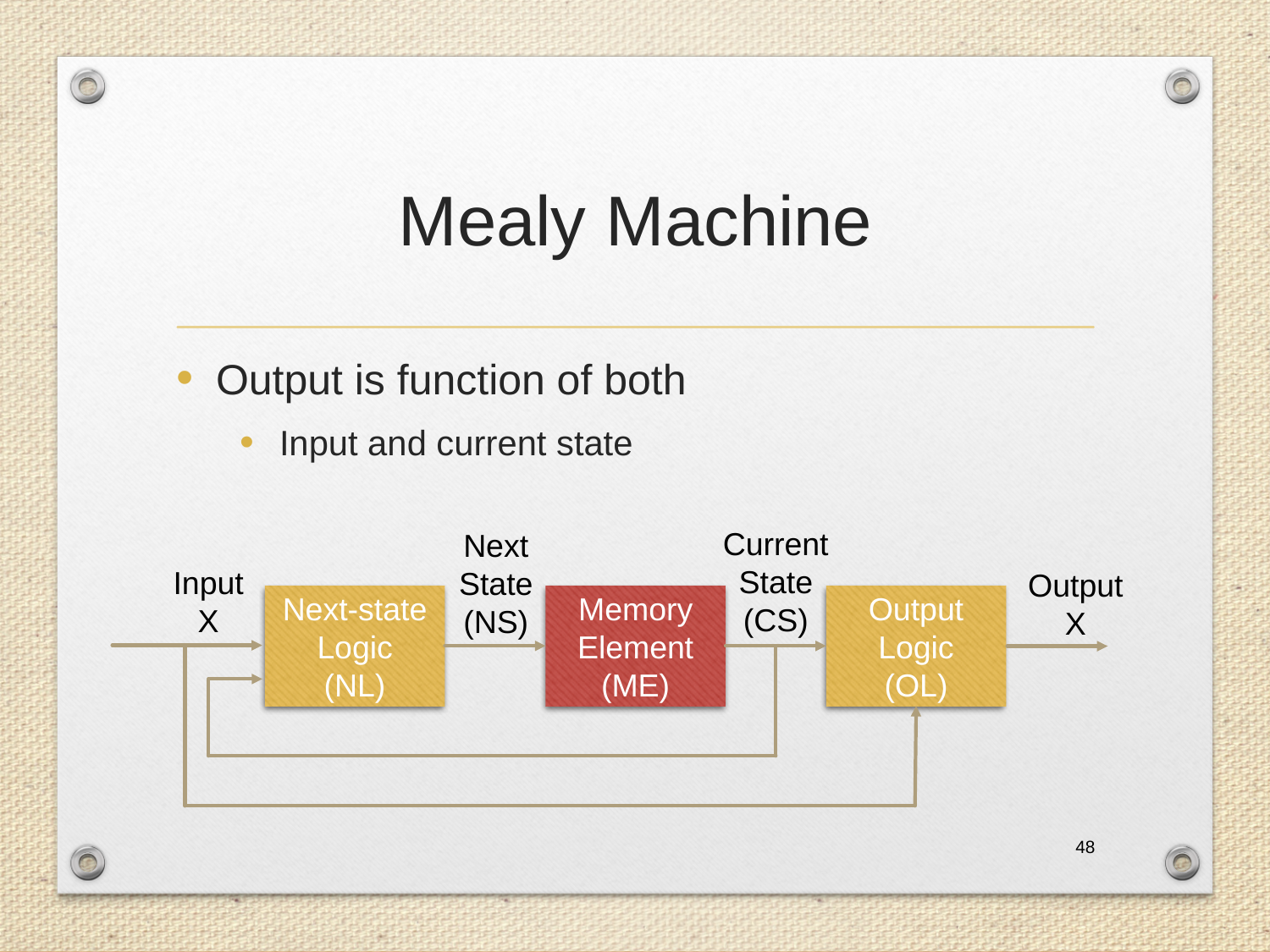

# Mealy Machine
Output is function of both
Input and current state
Current
State
(CS)
Next
State
(NS)
Input
X
Output
X
Next-state Logic
(NL)
Memory
Element
(ME)
Output
Logic
(OL)
48